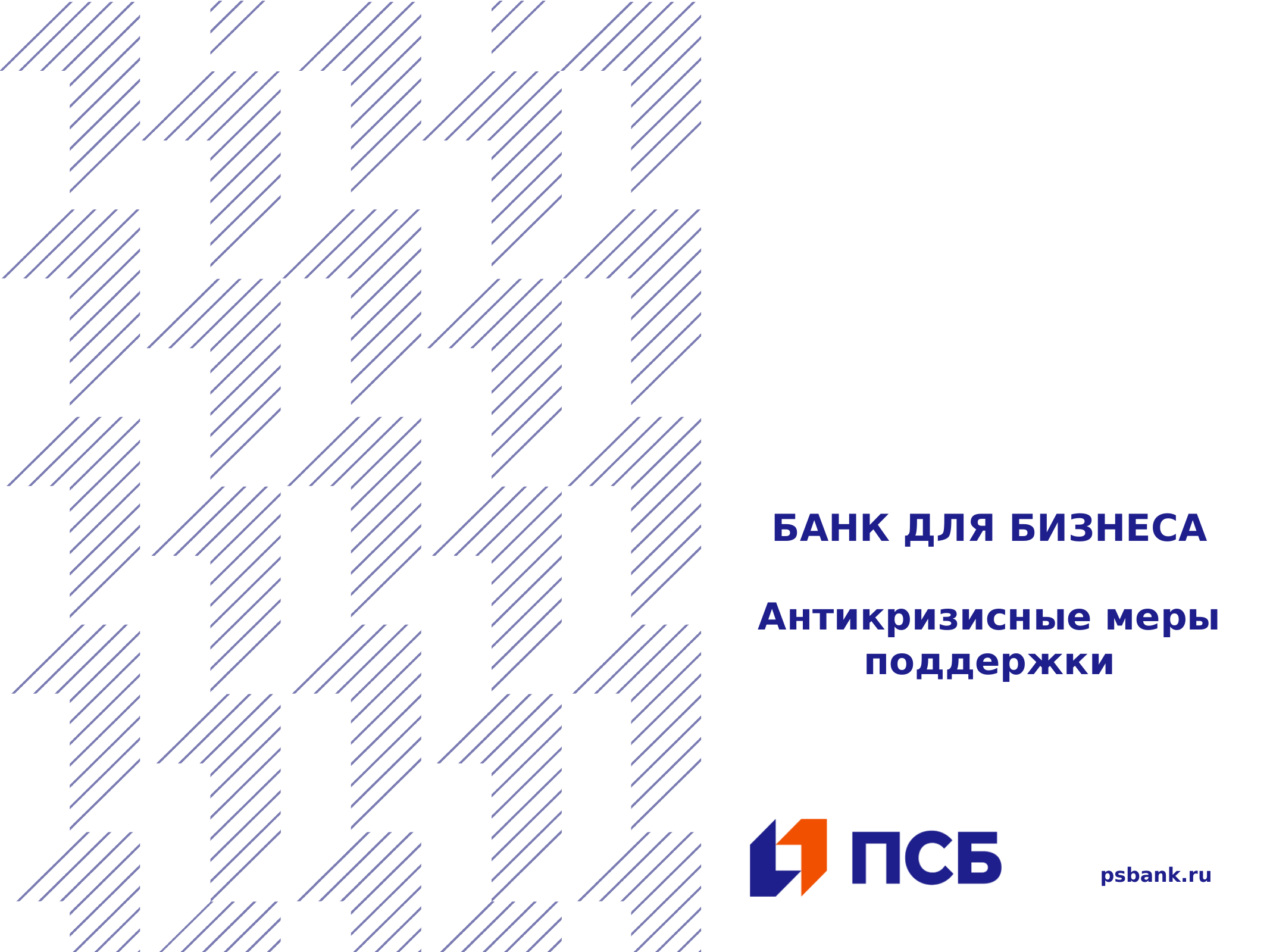

# БАНК ДЛЯ БИЗНЕСА Антикризисные меры поддержки